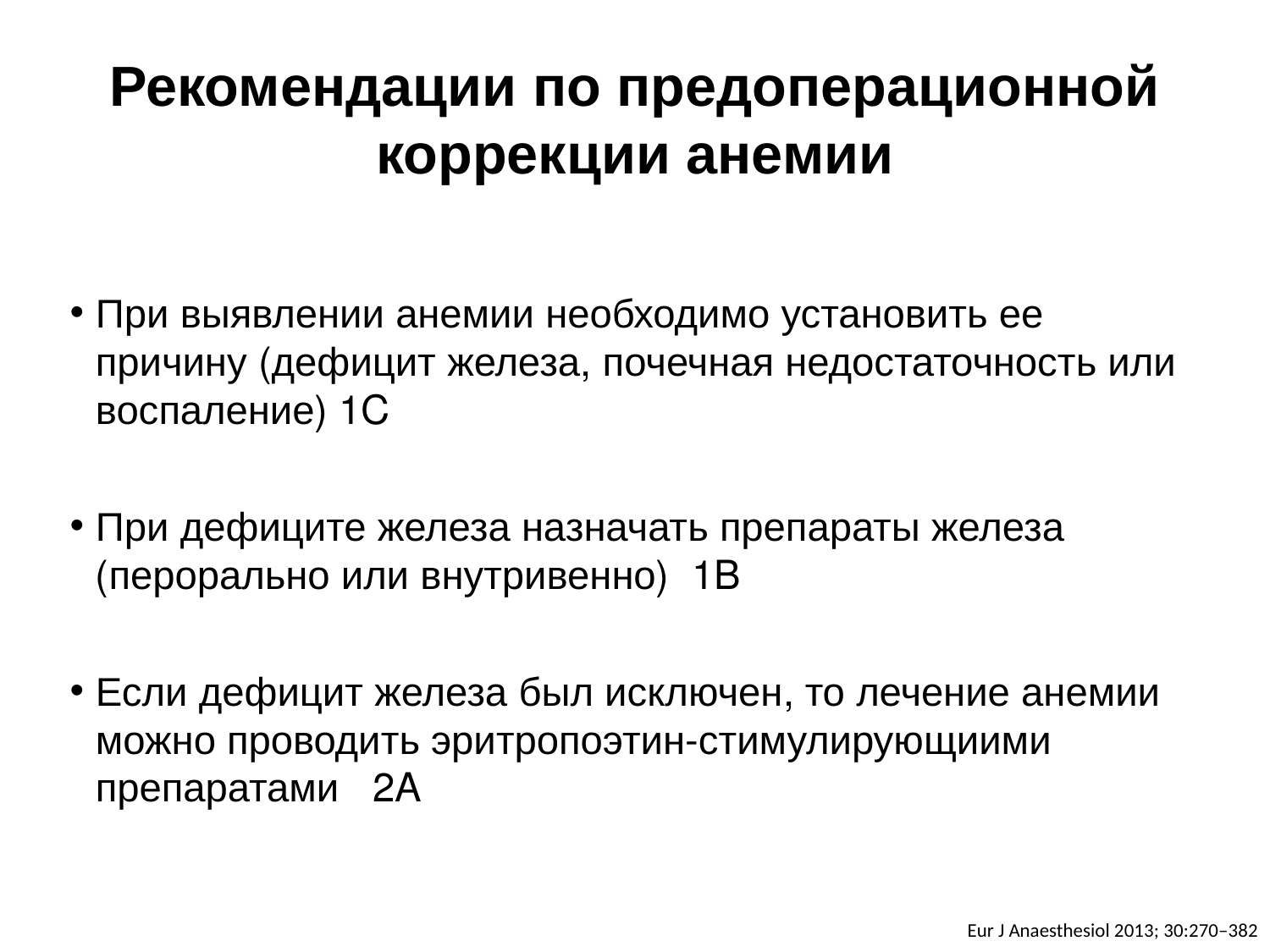

# Рекомендации по предоперационной коррекции анемии
При выявлении анемии необходимо установить ее причину (дефицит железа, почечная недостаточность или воспаление) 1C

При дефиците железа назначать препараты железа (перорально или внутривенно)  1B

Если дефицит железа был исключен, то лечение анемии  можно проводить эритропоэтин-стимулирующиими препаратами   2A
Eur J Anaesthesiol 2013; 30:270–382